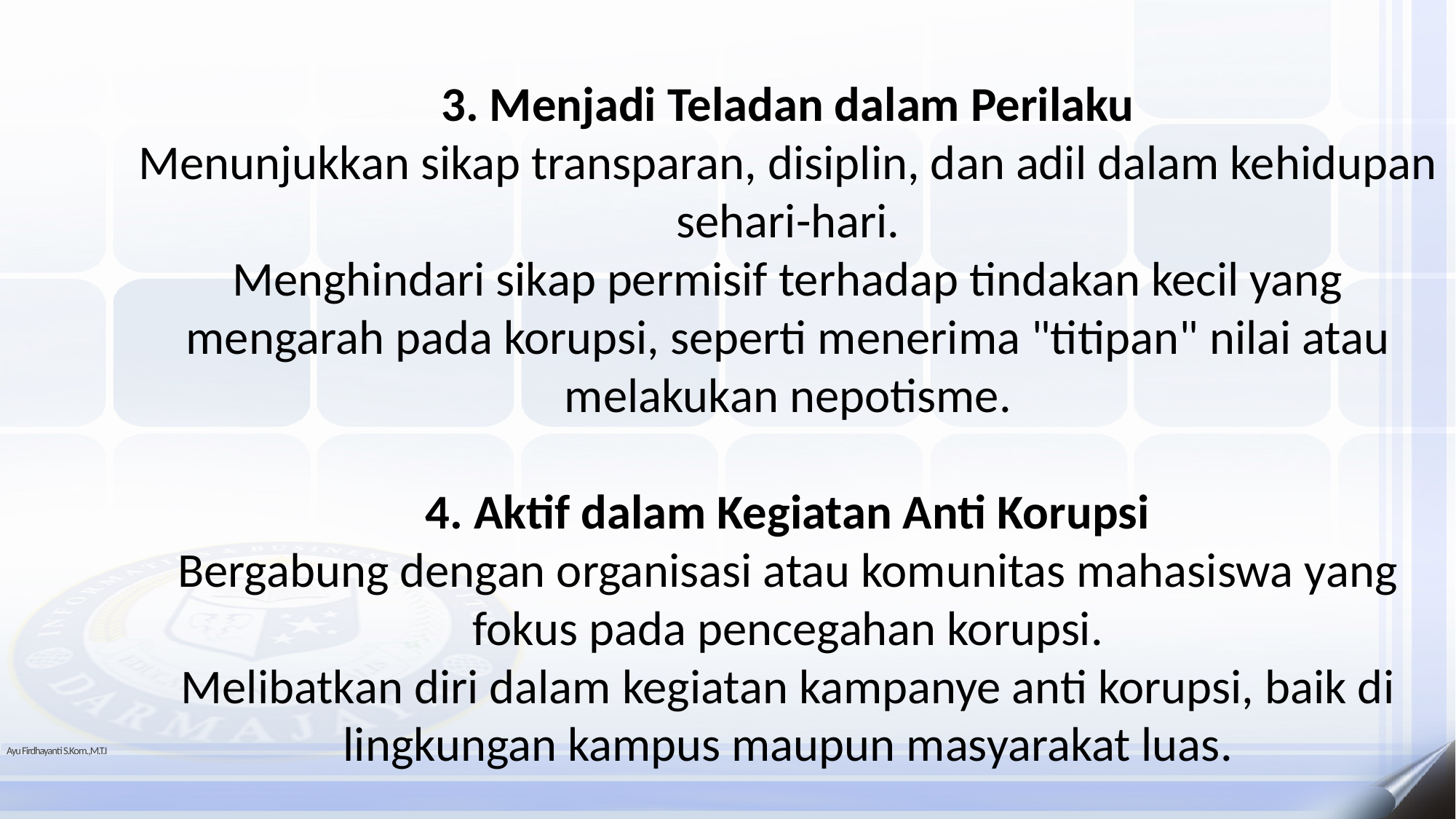

3. Menjadi Teladan dalam Perilaku
Menunjukkan sikap transparan, disiplin, dan adil dalam kehidupan sehari-hari.
Menghindari sikap permisif terhadap tindakan kecil yang mengarah pada korupsi, seperti menerima "titipan" nilai atau melakukan nepotisme.
4. Aktif dalam Kegiatan Anti Korupsi
Bergabung dengan organisasi atau komunitas mahasiswa yang fokus pada pencegahan korupsi.
Melibatkan diri dalam kegiatan kampanye anti korupsi, baik di lingkungan kampus maupun masyarakat luas.
Ayu Firdhayanti S.Kom.,M.T.I